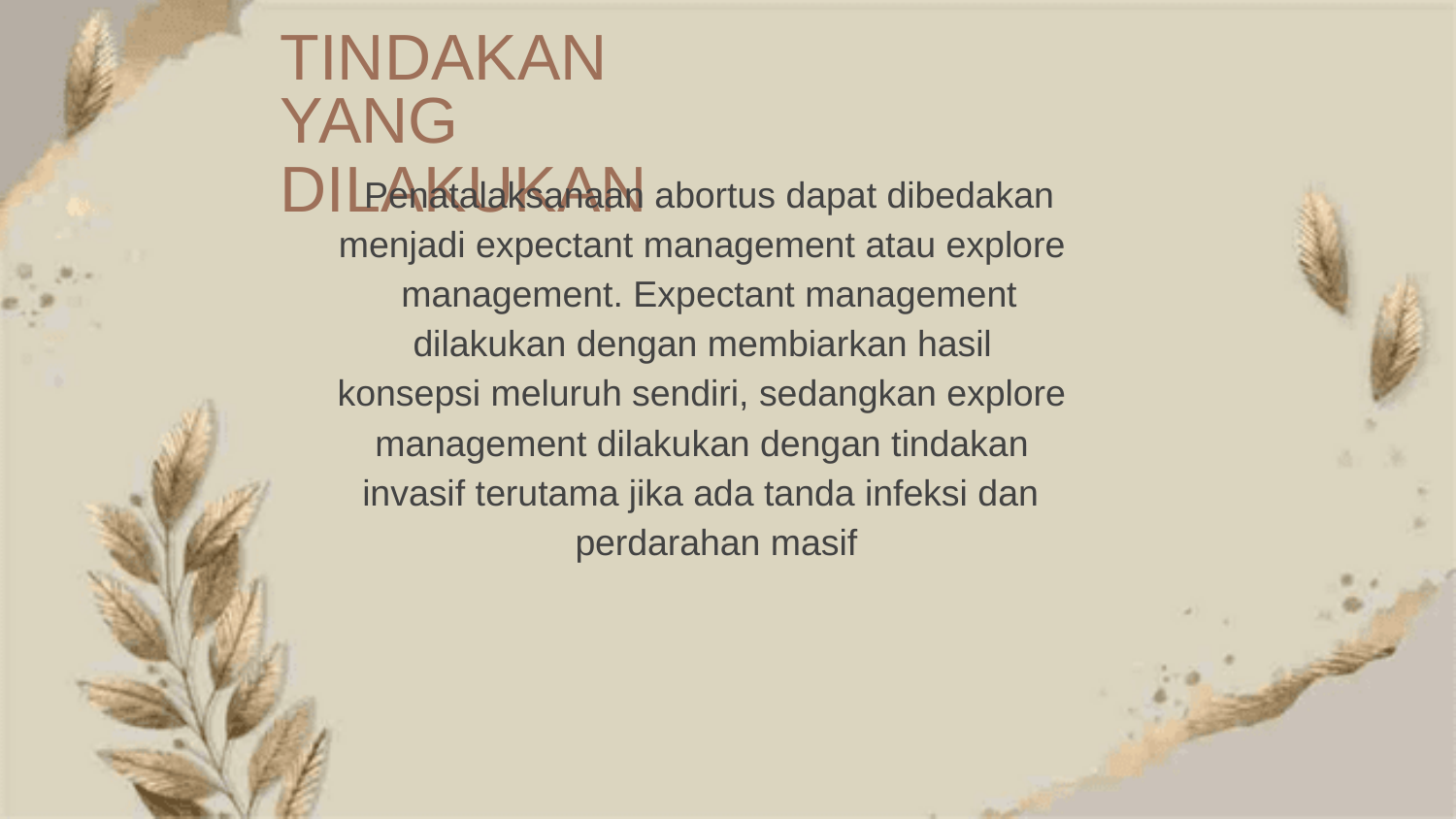

TINDAKAN YANG
DILAKUKAN
Penatalaksanaan abortus dapat dibedakan
menjadi expectant management atau explore
management. Expectant management
dilakukan dengan membiarkan hasil
konsepsi meluruh sendiri, sedangkan explore
management dilakukan dengan tindakan
invasif terutama jika ada tanda infeksi dan
perdarahan masif